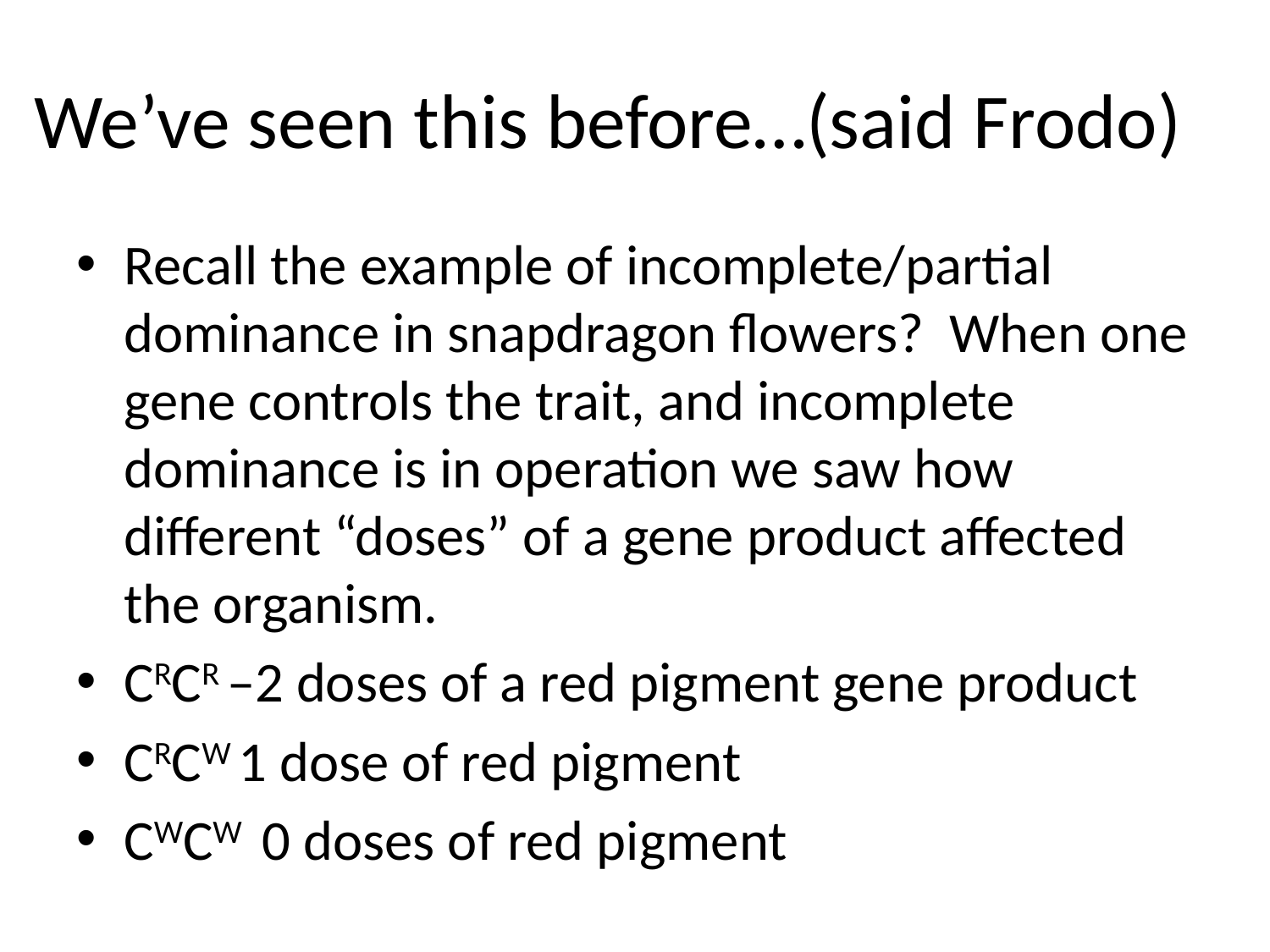

# We’ve seen this before…(said Frodo)
Recall the example of incomplete/partial dominance in snapdragon flowers?  When one gene controls the trait, and incomplete dominance is in operation we saw how different “doses” of a gene product affected the organism.
CRCR –2 doses of a red pigment gene product
CRCW 1 dose of red pigment
CWCW  0 doses of red pigment